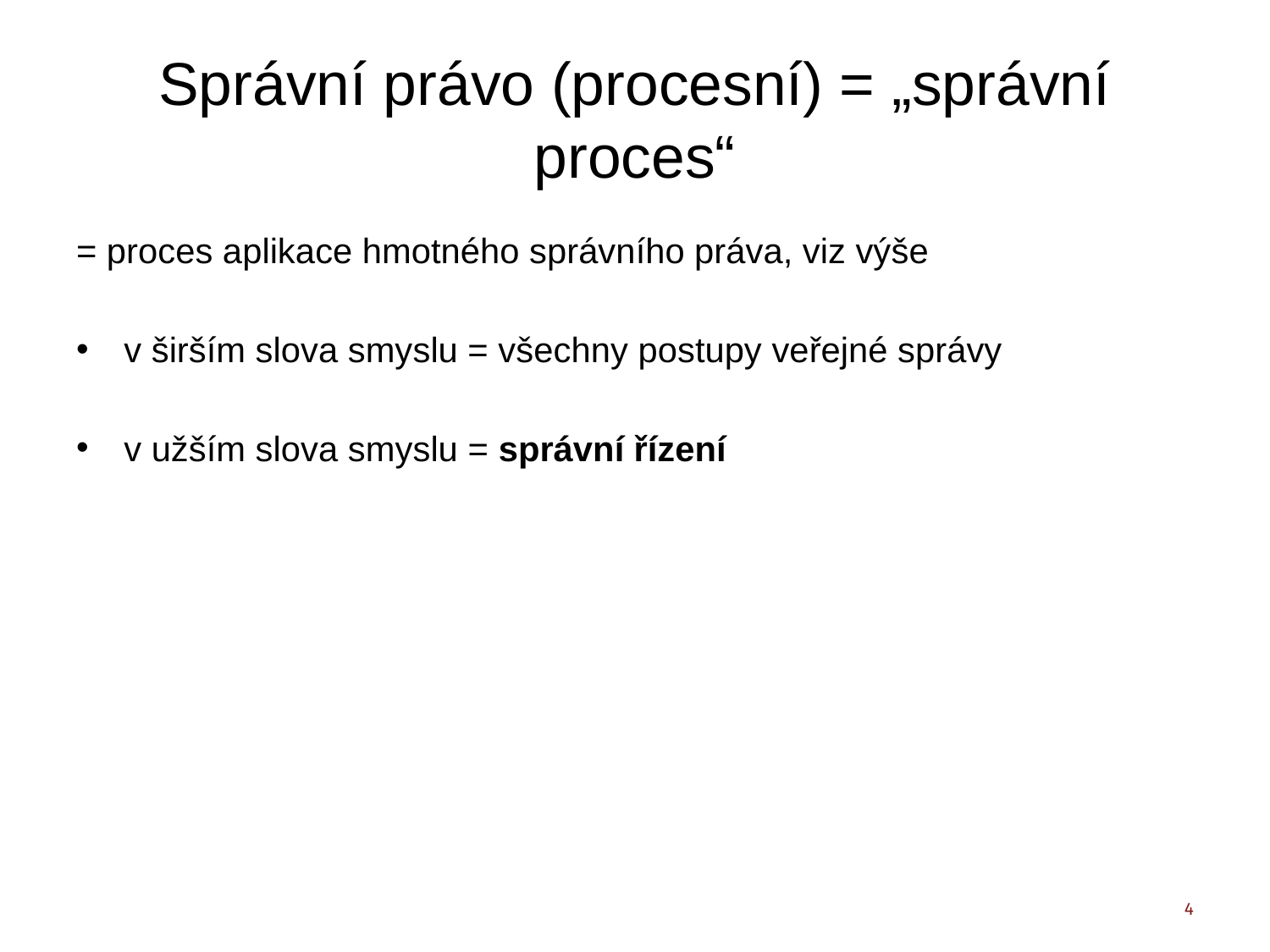

# Správní právo (procesní) = „správní proces“
= proces aplikace hmotného správního práva, viz výše

v širším slova smyslu = všechny postupy veřejné správy

v užším slova smyslu = správní řízení

4